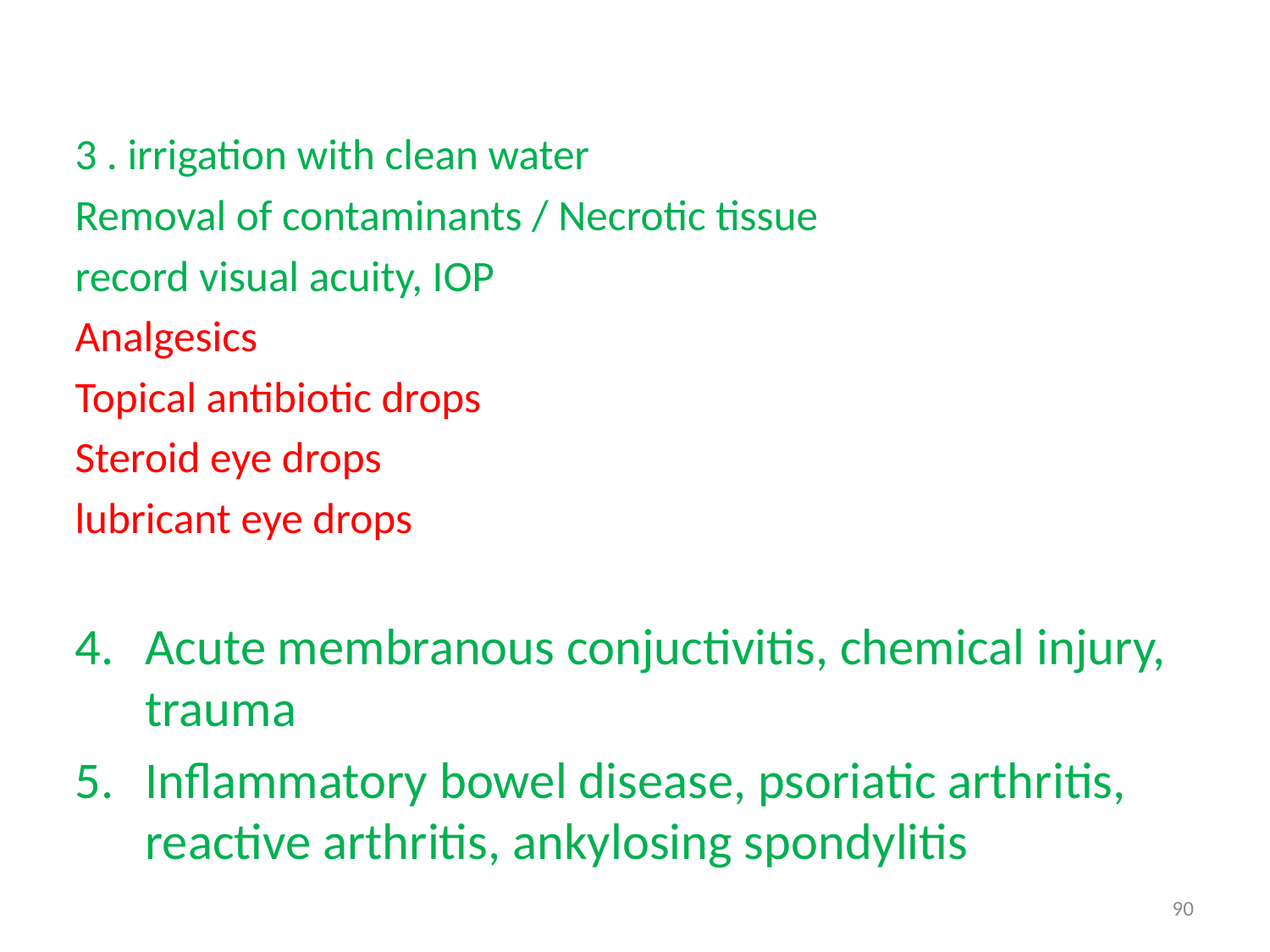

3 . irrigation with clean water
Removal of contaminants / Necrotic tissue
record visual acuity, IOP
Analgesics
Topical antibiotic drops
Steroid eye drops
lubricant eye drops

Acute membranous conjuctivitis, chemical injury, trauma
Inflammatory bowel disease, psoriatic arthritis, reactive arthritis, ankylosing spondylitis

90